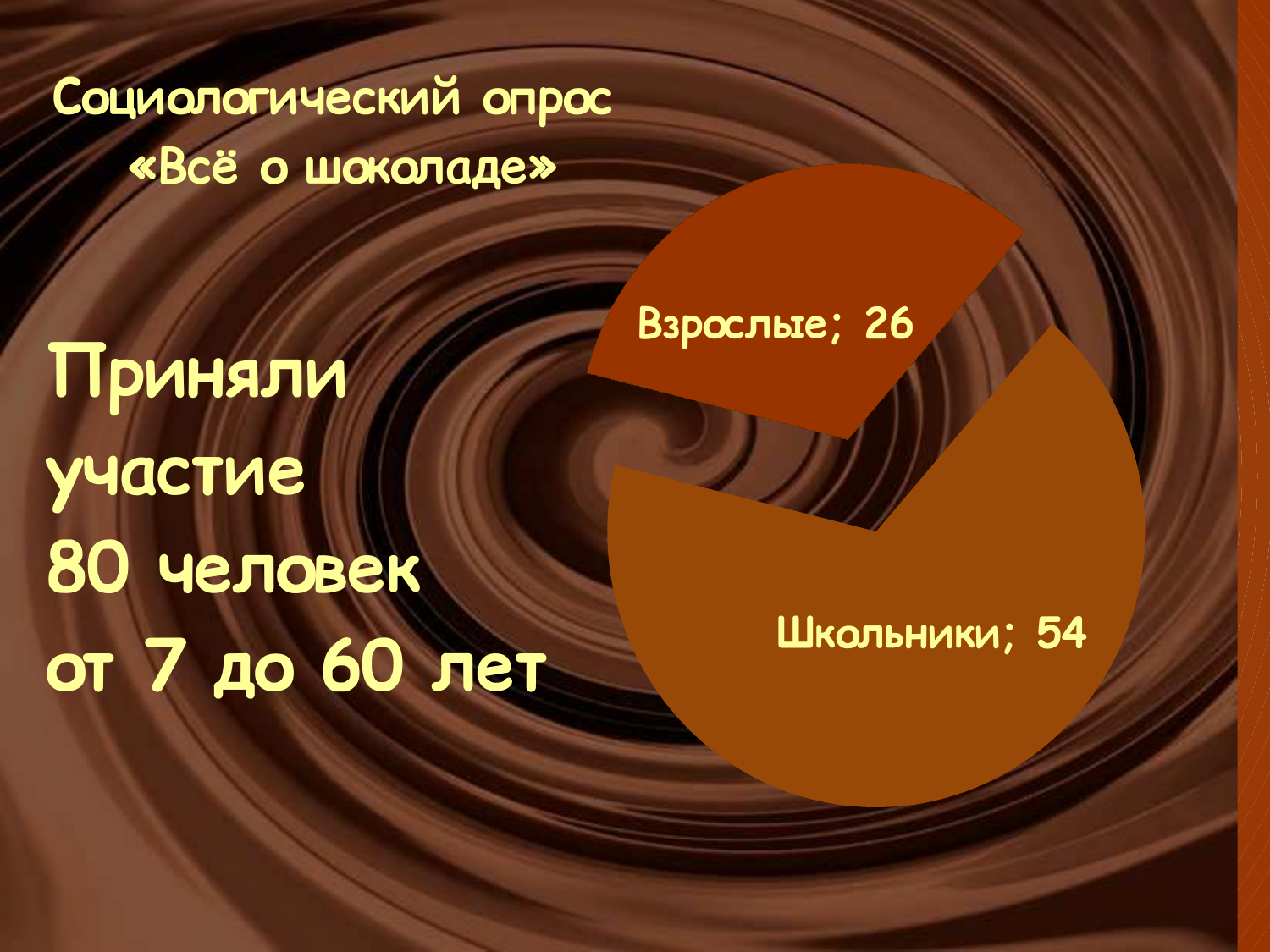

### Chart: Социологический опрос
«Всё о шоколаде»

| Category | Полезен ли шоколад? |
|---|---|
| Взрослые | 26.0 |
| Школьники | 54.0 |